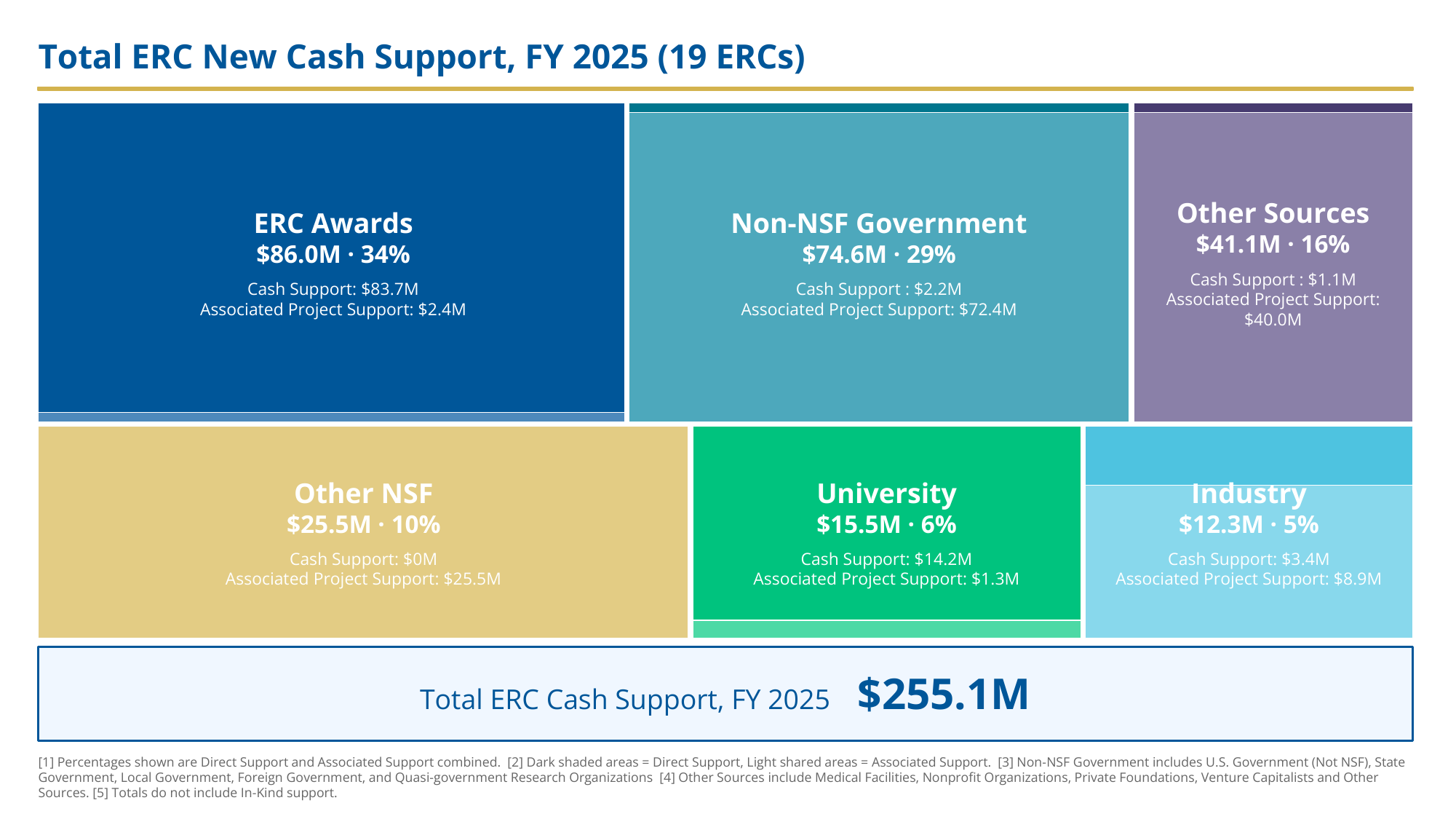

Total ERC New Cash Support, FY 2025 (19 ERCs)

ERC Awards
$86.0M · 34%

Cash Support: $83.7M
Associated Project Support: $2.4M
Non-NSF Government
$74.6M · 29%

Cash Support : $2.2M
Associated Project Support: $72.4M
Other Sources
$41.1M · 16%

Cash Support : $1.1M
Associated Project Support: $40.0M

Other NSF
$25.5M · 10%

Cash Support: $0M
Associated Project Support: $25.5M
University
$15.5M · 6%

Cash Support: $14.2M
Associated Project Support: $1.3M
Industry
$12.3M · 5%

Cash Support: $3.4M
Associated Project Support: $8.9M

Total ERC Cash Support, FY 2025 $255.1M

[1] Percentages shown are Direct Support and Associated Support combined.  [2] Dark shaded areas = Direct Support, Light shared areas = Associated Support.  [3] Non-NSF Government includes U.S. Government (Not NSF), State Government, Local Government, Foreign Government, and Quasi-government Research Organizations  [4] Other Sources include Medical Facilities, Nonprofit Organizations, Private Foundations, Venture Capitalists and Other Sources. [5] Totals do not include In-Kind support.